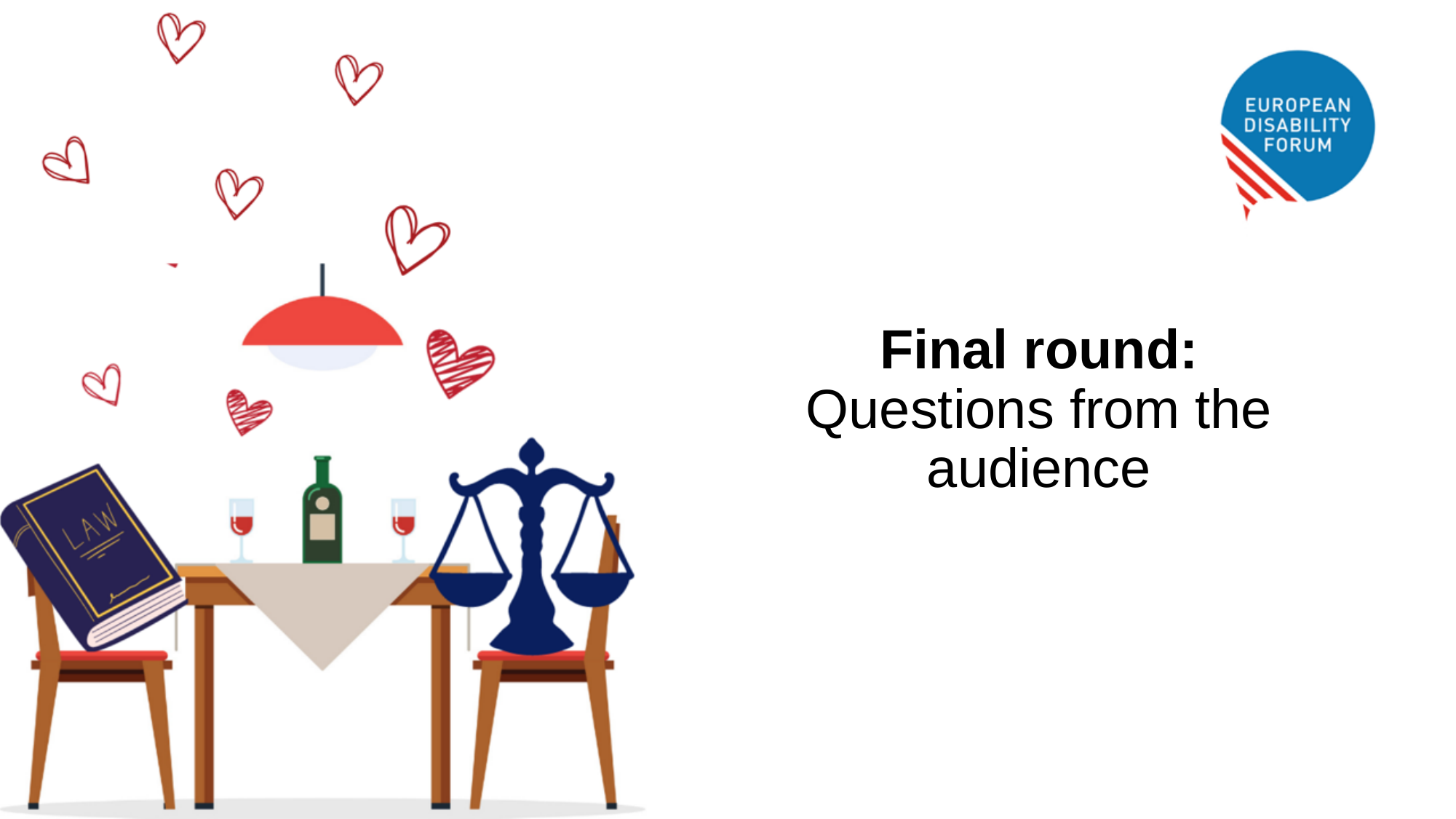

# Final round: Questions from the audience